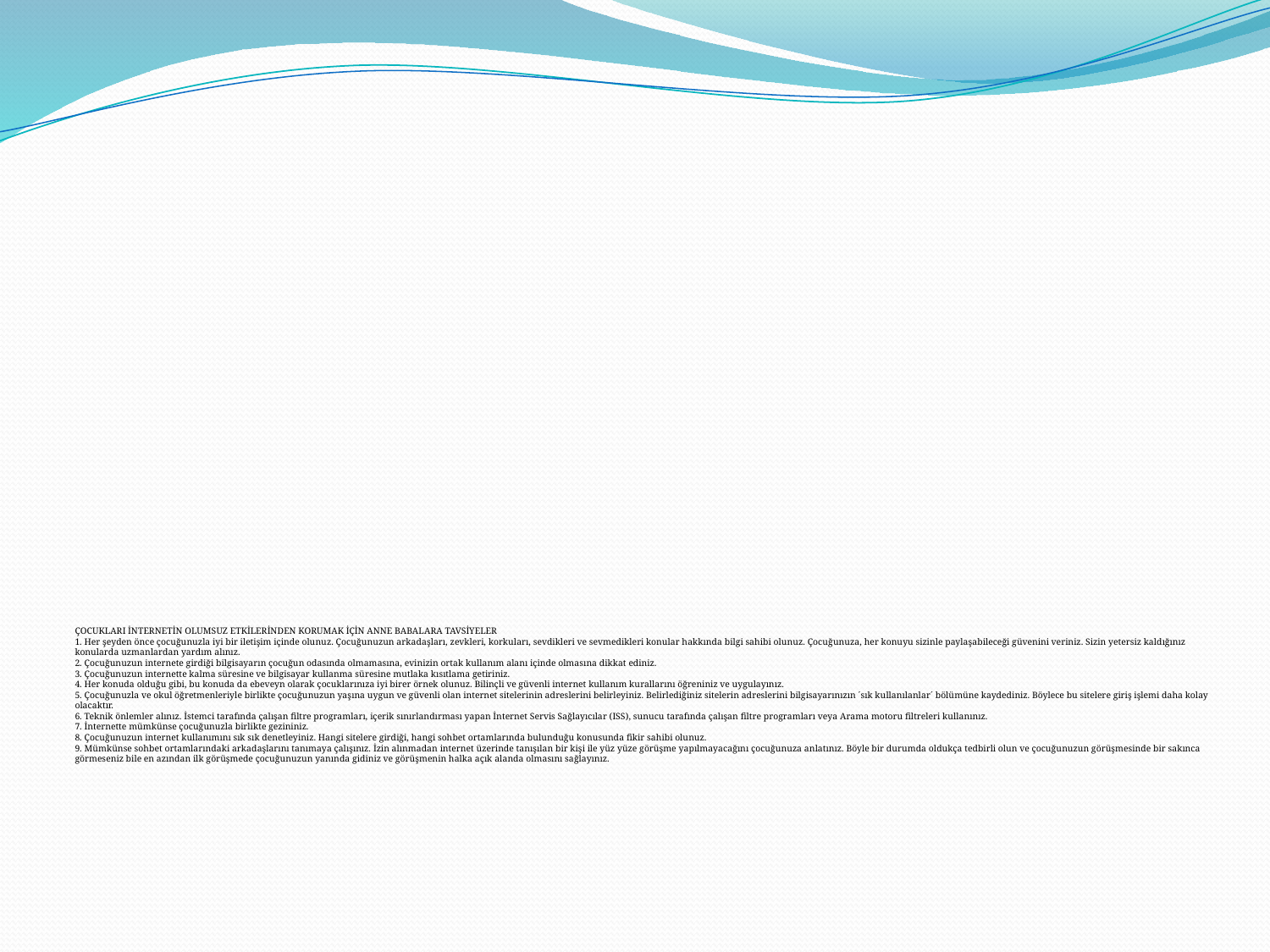

# ÇOCUKLARI İNTERNETİN OLUMSUZ ETKİLERİNDEN KORUMAK İÇİN ANNE BABALARA TAVSİYELER 1. Her şeyden önce çocuğunuzla iyi bir iletişim içinde olunuz. Çocuğunuzun arkadaşları, zevkleri, korkuları, sevdikleri ve sevmedikleri konular hakkında bilgi sahibi olunuz. Çocuğunuza, her konuyu sizinle paylaşabileceği güvenini veriniz. Sizin yetersiz kaldığınız konularda uzmanlardan yardım alınız. 2. Çocuğunuzun internete girdiği bilgisayarın çocuğun odasında olmamasına, evinizin ortak kullanım alanı içinde olmasına dikkat ediniz. 3. Çocuğunuzun internette kalma süresine ve bilgisayar kullanma süresine mutlaka kısıtlama getiriniz. 4. Her konuda olduğu gibi, bu konuda da ebeveyn olarak çocuklarınıza iyi birer örnek olunuz. Bilinçli ve güvenli internet kullanım kurallarını öğreniniz ve uygulayınız. 5. Çocuğunuzla ve okul öğretmenleriyle birlikte çocuğunuzun yaşına uygun ve güvenli olan internet sitelerinin adreslerini belirleyiniz. Belirlediğiniz sitelerin adreslerini bilgisayarınızın ´sık kullanılanlar´ bölümüne kaydediniz. Böylece bu sitelere giriş işlemi daha kolay olacaktır. 6. Teknik önlemler alınız. İstemci tarafında çalışan filtre programları, içerik sınırlandırması yapan İnternet Servis Sağlayıcılar (ISS), sunucu tarafında çalışan filtre programları veya Arama motoru filtreleri kullanınız. 7. İnternette mümkünse çocuğunuzla birlikte gezininiz. 8. Çocuğunuzun internet kullanımını sık sık denetleyiniz. Hangi sitelere girdiği, hangi sohbet ortamlarında bulunduğu konusunda fikir sahibi olunuz. 9. Mümkünse sohbet ortamlarındaki arkadaşlarını tanımaya çalışınız. İzin alınmadan internet üzerinde tanışılan bir kişi ile yüz yüze görüşme yapılmayacağını çocuğunuza anlatınız. Böyle bir durumda oldukça tedbirli olun ve çocuğunuzun görüşmesinde bir sakınca görmeseniz bile en azından ilk görüşmede çocuğunuzun yanında gidiniz ve görüşmenin halka açık alanda olmasını sağlayınız.